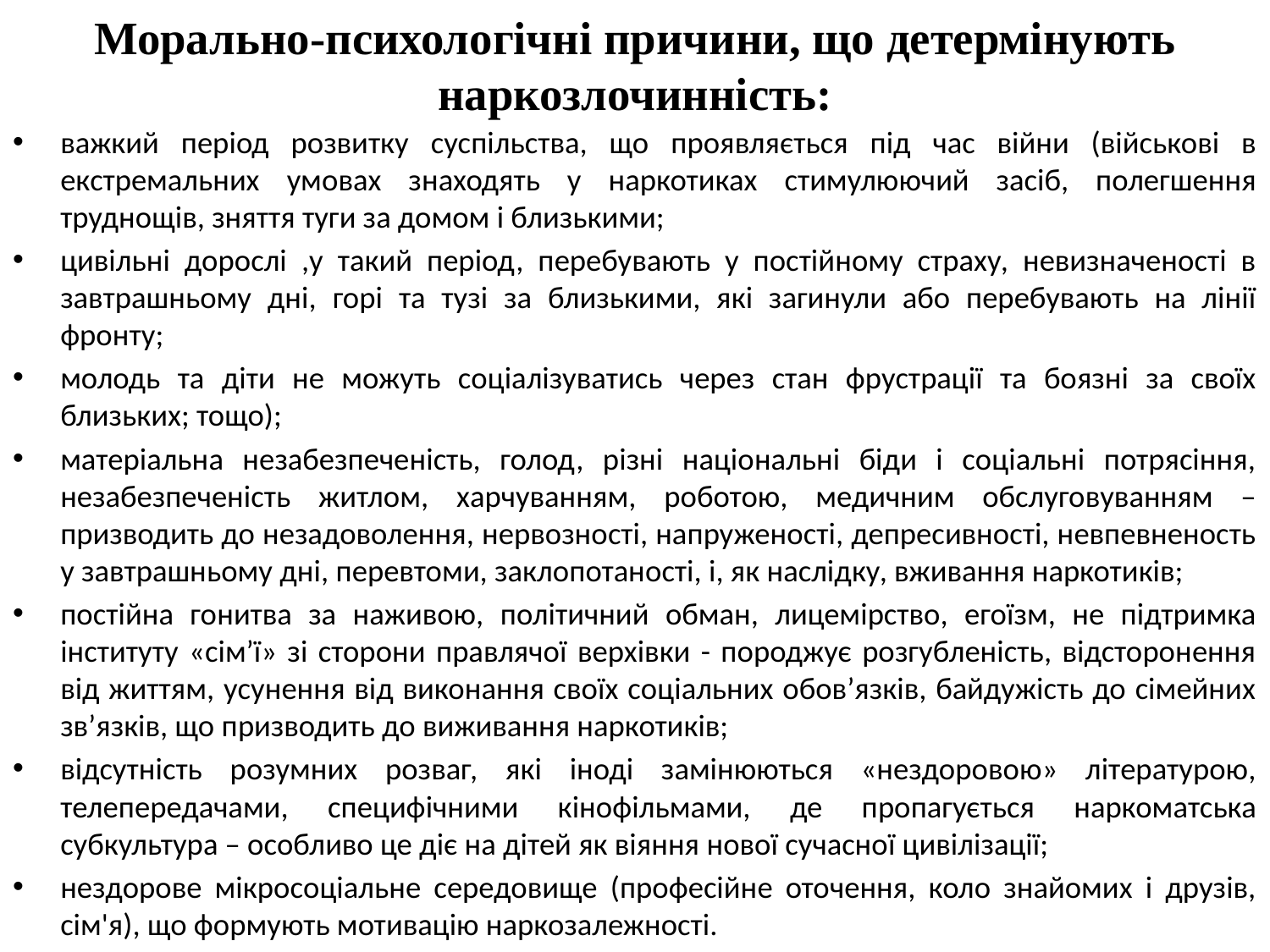

# Морально-психологічні причини, що детермінують наркозлочинність:
важкий період розвитку суспільства, що проявляється під час війни (військові в екстремальних умовах знаходять у наркотиках стимулюючий засіб, полегшення труднощів, зняття туги за домом і близькими;
цивільні дорослі ,у такий період, перебувають у постійному страху, невизначеності в завтрашньому дні, горі та тузі за близькими, які загинули або перебувають на лінії фронту;
молодь та діти не можуть соціалізуватись через стан фрустрації та боязні за своїх близьких; тощо);
матеріальна незабезпеченість, голод, різні національні біди і соціальні потрясіння, незабезпеченість житлом, харчуванням, роботою, медичним обслуговуванням – призводить до незадоволення, нервозності, напруженості, депресивності, невпевненость у завтрашньому дні, перевтоми, заклопотаності, і, як наслідку, вживання наркотиків;
постійна гонитва за наживою, політичний обман, лицемірство, егоїзм, не підтримка інституту «сім’ї» зі сторони правлячої верхівки - породжує розгубленість, відсторонення від життям, усунення від виконання своїх соціальних обов’язків, байдужість до сімейних зв’язків, що призводить до виживання наркотиків;
відсутність розумних розваг, які іноді замінюються «нездоровою» літературою, телепередачами, специфічними кінофільмами, де пропагується наркоматська субкультура – особливо це діє на дітей як віяння нової сучасної цивілізації;
нездорове мікросоціальне середовище (професійне оточення, коло знайомих і друзів, сім'я), що формують мотивацію наркозалежності.